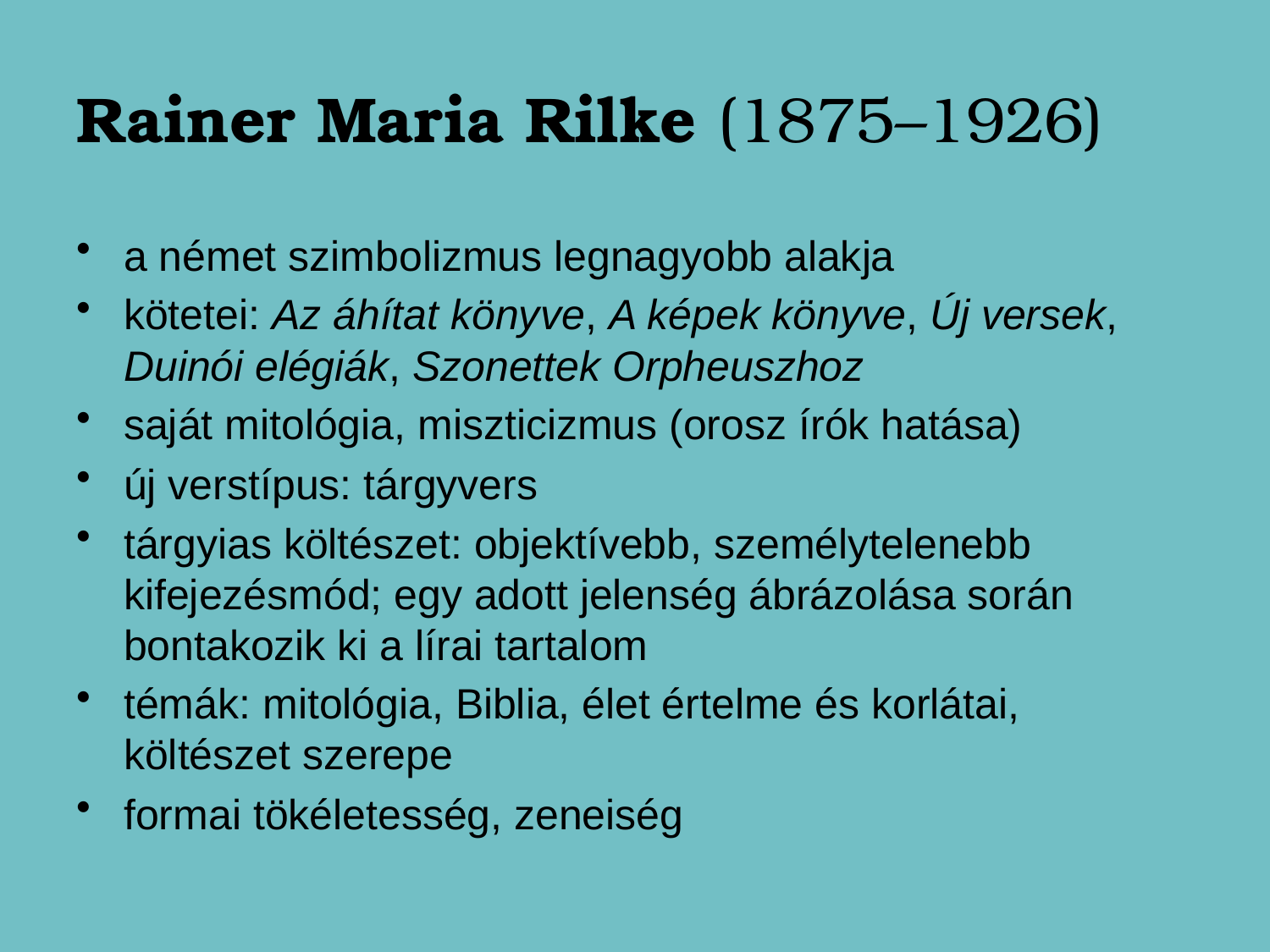

# Rainer Maria Rilke (1875–1926)
a német szimbolizmus legnagyobb alakja
kötetei: Az áhítat könyve, A képek könyve, Új versek, Duinói elégiák, Szonettek Orpheuszhoz
saját mitológia, miszticizmus (orosz írók hatása)
új verstípus: tárgyvers
tárgyias költészet: objektívebb, személytelenebb kifejezésmód; egy adott jelenség ábrázolása során bontakozik ki a lírai tartalom
témák: mitológia, Biblia, élet értelme és korlátai, költészet szerepe
formai tökéletesség, zeneiség